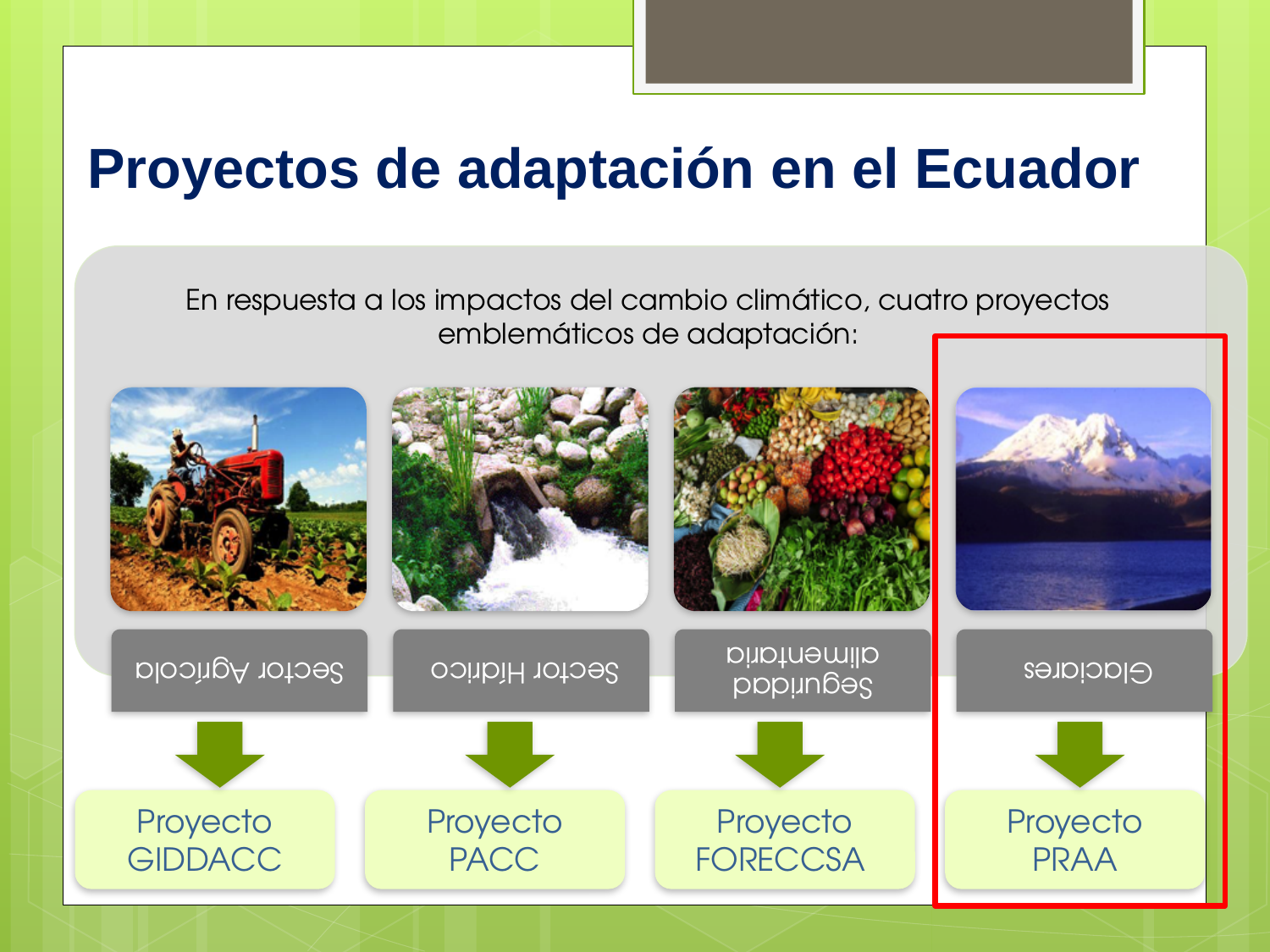

# Proyectos de adaptación en el Ecuador
Sector Agrícola
Sector Hídrico
Seguridad alimentaria
Glaciares
En respuesta a los impactos del cambio climático, cuatro proyectos emblemáticos de adaptación:

Proyecto GIDDACC
Proyecto PACC
Proyecto FORECCSA
Proyecto PRAA